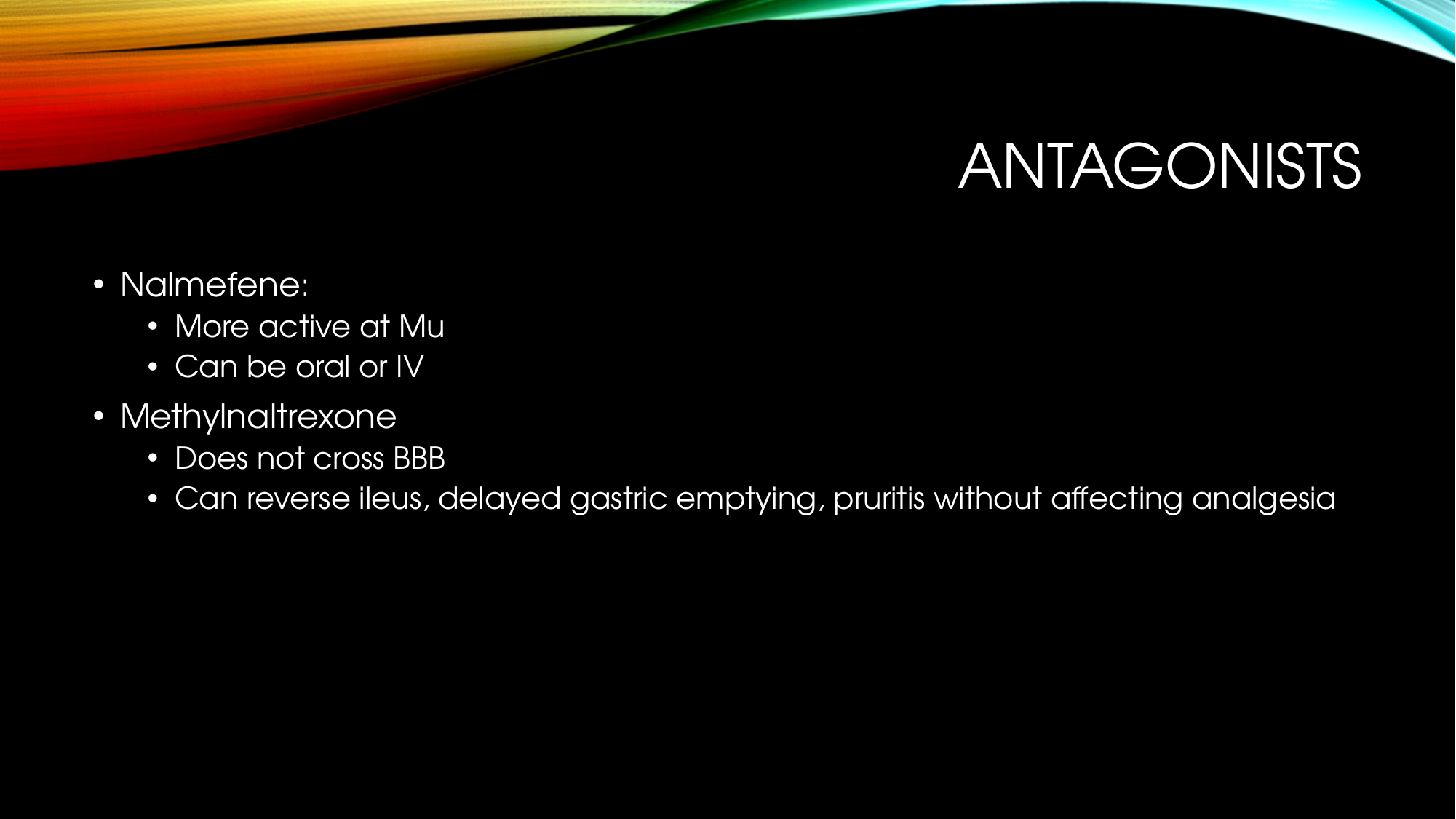

# Antagonists
Nalmefene:
More active at Mu
Can be oral or IV
Methylnaltrexone
Does not cross BBB
Can reverse ileus, delayed gastric emptying, pruritis without affecting analgesia